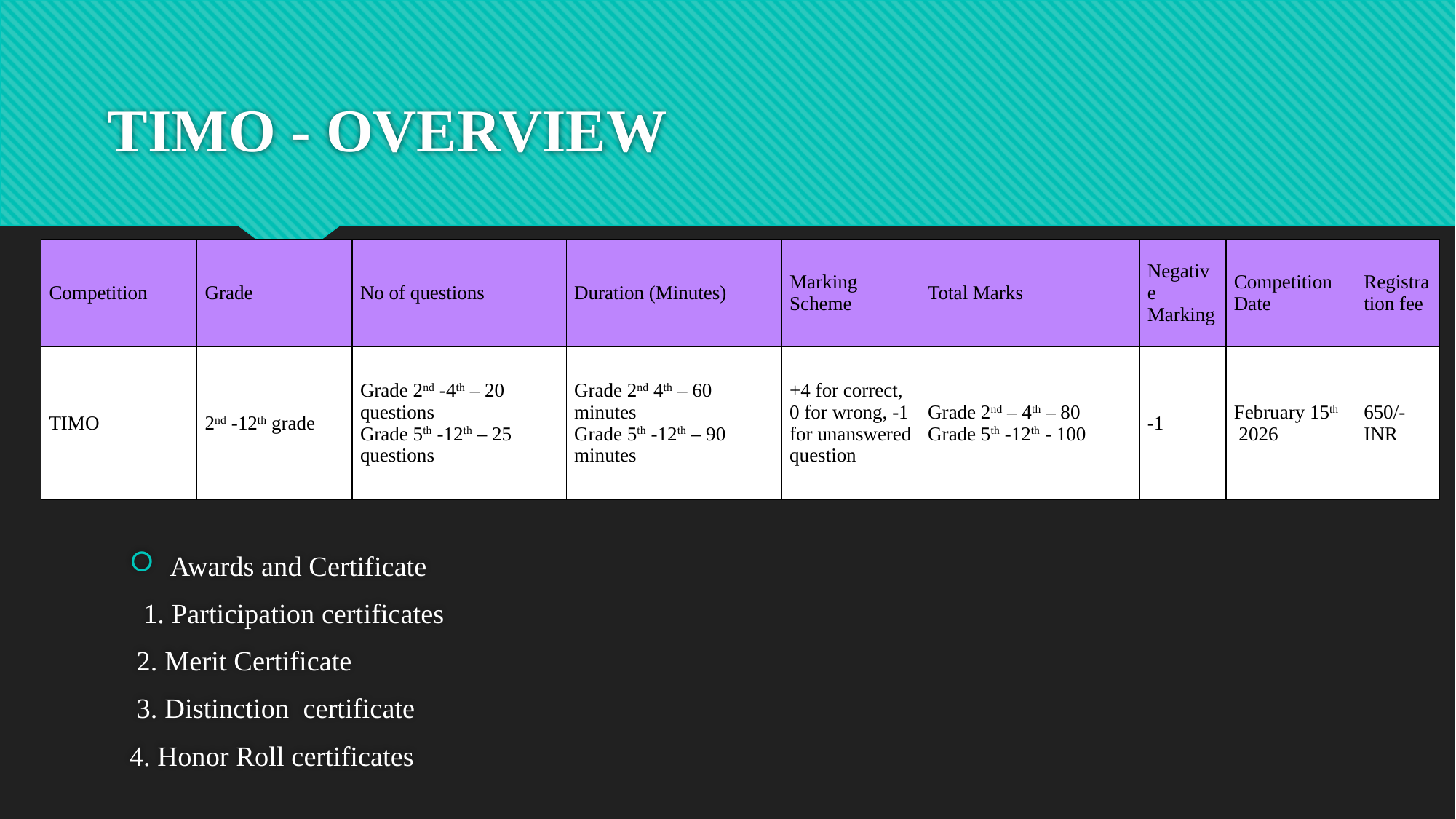

# TIMO - OVERVIEW
| Competition | Grade | No of questions | Duration (Minutes) | Marking Scheme | Total Marks | Negative Marking | Competition Date | Registration fee |
| --- | --- | --- | --- | --- | --- | --- | --- | --- |
| TIMO | 2nd -12th grade | Grade 2nd -4th – 20 questions Grade 5th -12th – 25 questions | Grade 2nd 4th – 60 minutes Grade 5th -12th – 90 minutes | +4 for correct, 0 for wrong, -1 for unanswered question | Grade 2nd – 4th – 80 Grade 5th -12th - 100 | -1 | February 15th 2026 | 650/-INR |
Awards and Certificate
  1. Participation certificates
 2. Merit Certificate
 3. Distinction  certificate
4. Honor Roll certificates